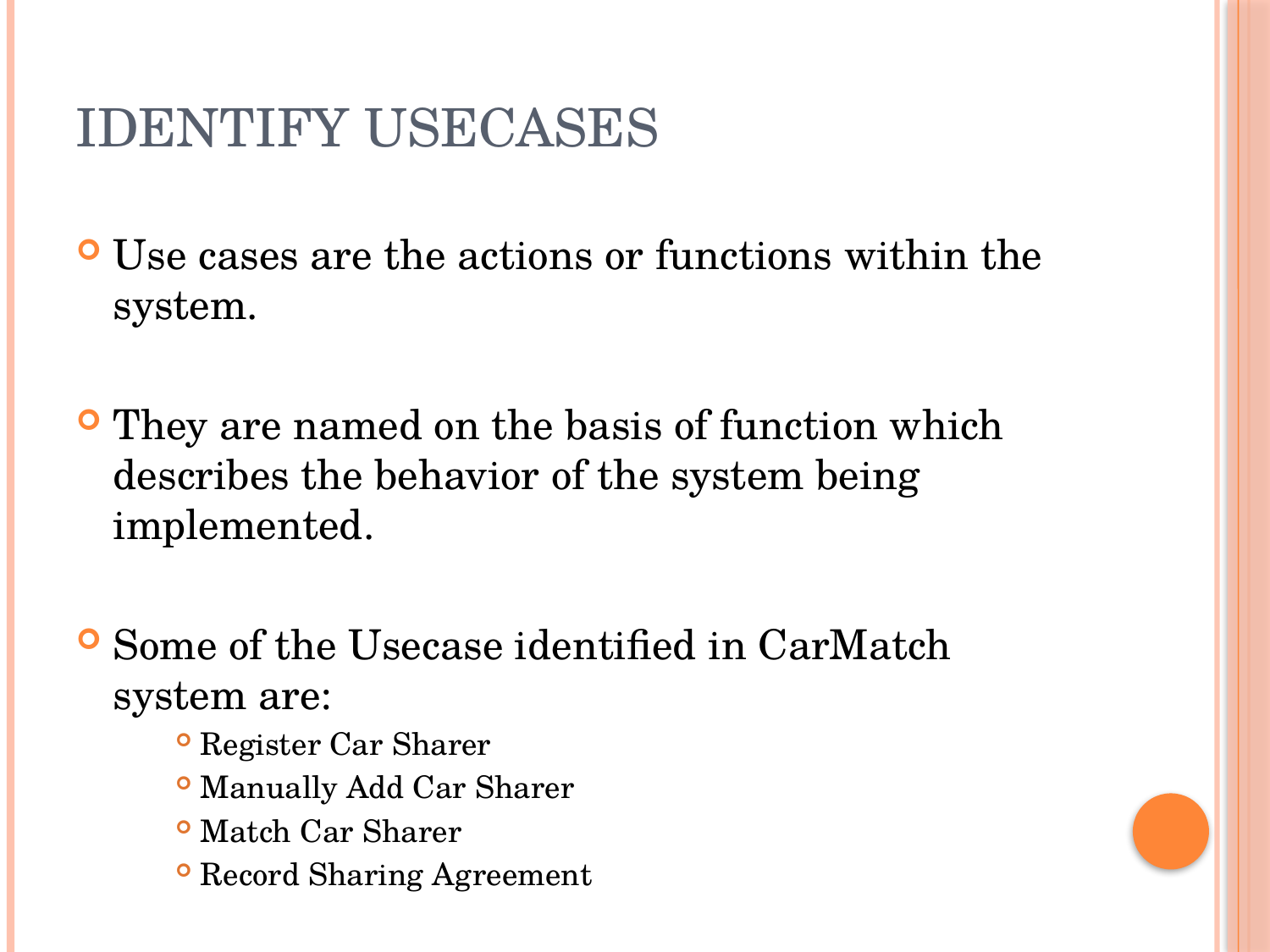

# Identify Usecases
Use cases are the actions or functions within the system.

They are named on the basis of function which describes the behavior of the system being implemented.

Some of the Usecase identified in CarMatch system are:
Register Car Sharer
Manually Add Car Sharer
Match Car Sharer
Record Sharing Agreement